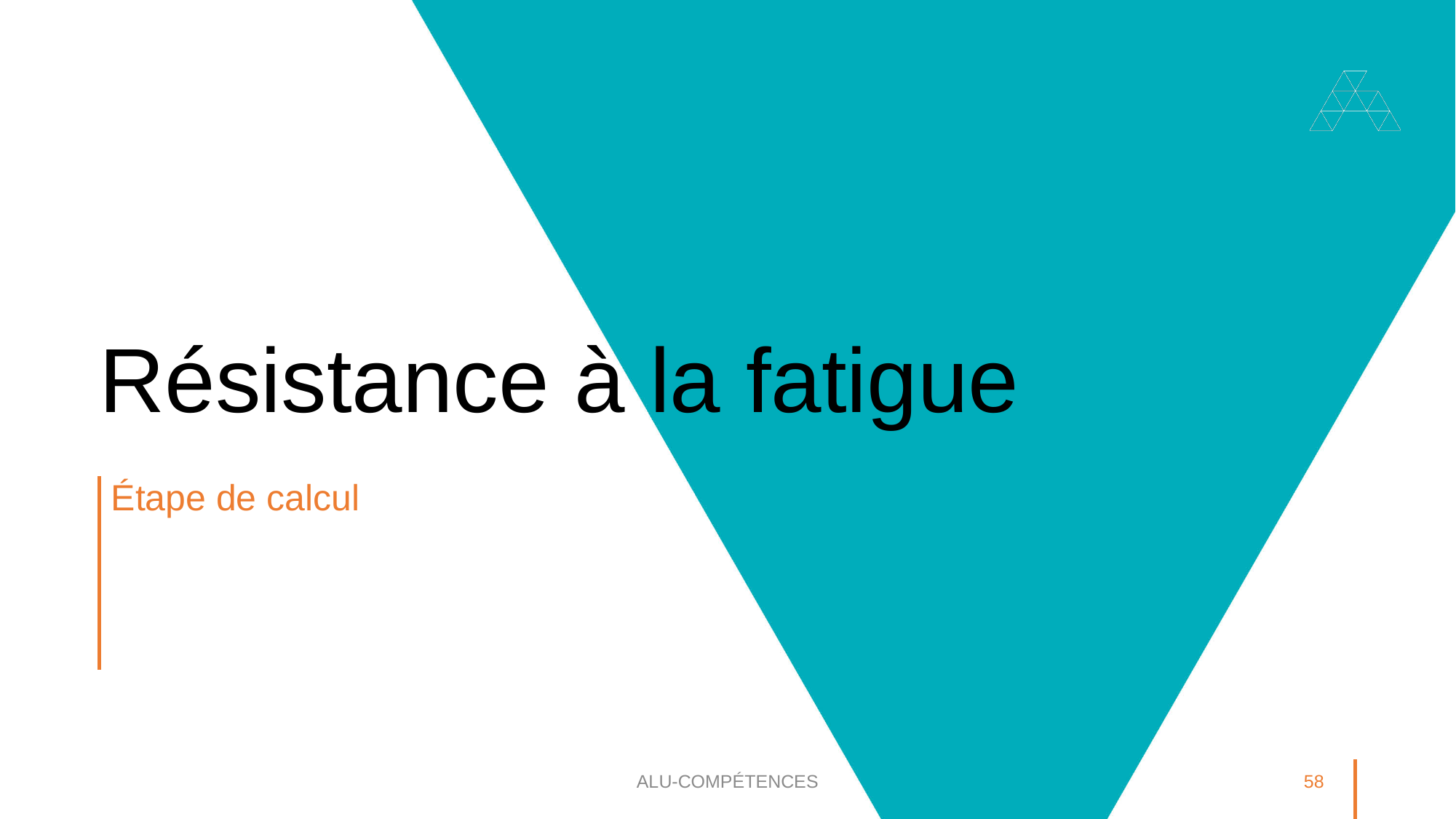

# Résistance à la fatigue
Étape de calcul
ALU-COMPÉTENCES
58